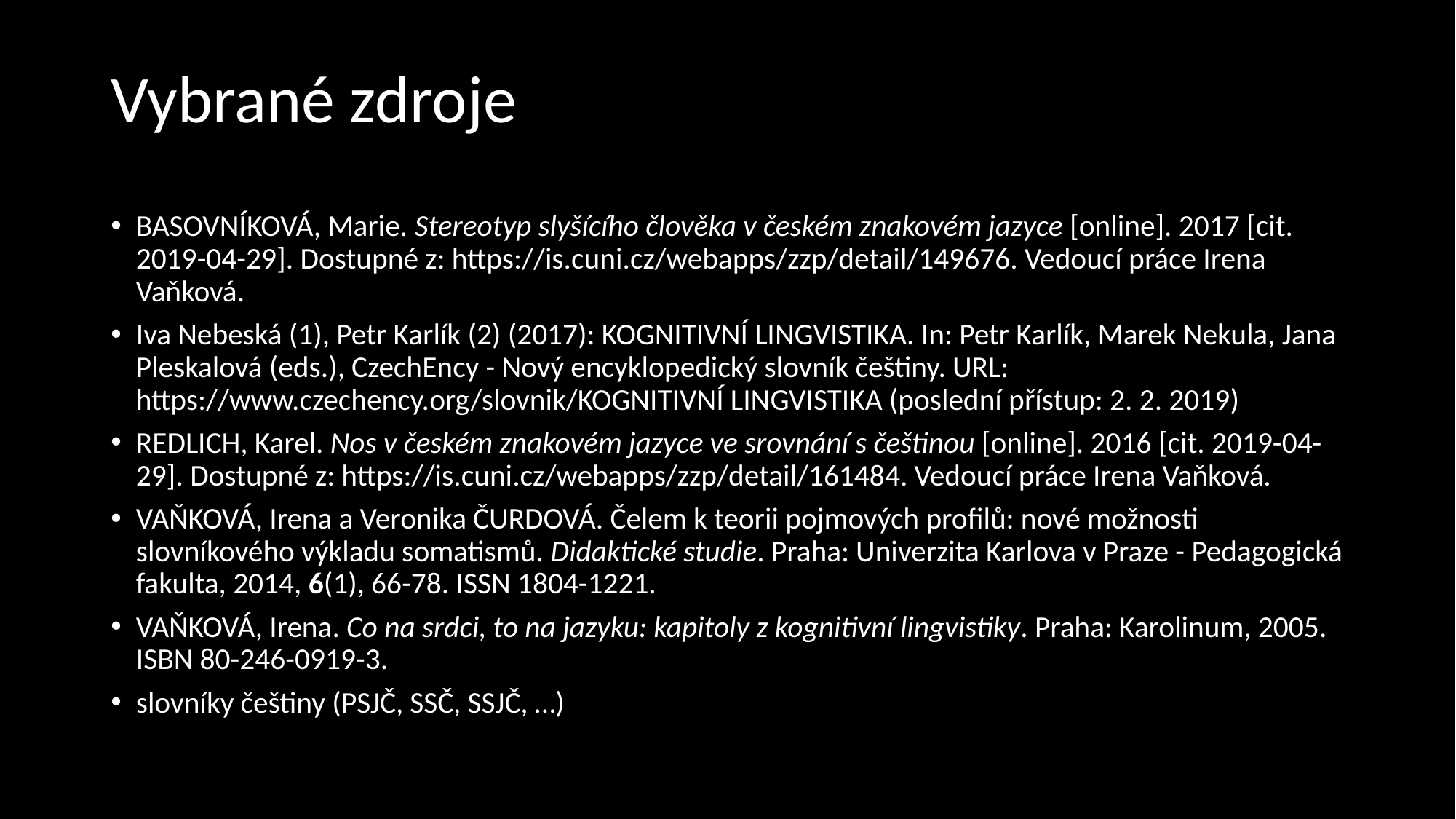

# Vybrané zdroje

BASOVNÍKOVÁ, Marie. Stereotyp slyšícího člověka v českém znakovém jazyce [online]. 2017 [cit. 2019-04-29]. Dostupné z: https://is.cuni.cz/webapps/zzp/detail/149676. Vedoucí práce Irena Vaňková.
Iva Nebeská (1), Petr Karlík (2) (2017): KOGNITIVNÍ LINGVISTIKA. In: Petr Karlík, Marek Nekula, Jana Pleskalová (eds.), CzechEncy - Nový encyklopedický slovník češtiny. URL: https://www.czechency.org/slovnik/KOGNITIVNÍ LINGVISTIKA (poslední přístup: 2. 2. 2019)
REDLICH, Karel. Nos v českém znakovém jazyce ve srovnání s češtinou [online]. 2016 [cit. 2019-04-29]. Dostupné z: https://is.cuni.cz/webapps/zzp/detail/161484. Vedoucí práce Irena Vaňková.
VAŇKOVÁ, Irena a Veronika ČURDOVÁ. Čelem k teorii pojmových profilů: nové možnosti slovníkového výkladu somatismů. Didaktické studie. Praha: Univerzita Karlova v Praze - Pedagogická fakulta, 2014, 6(1), 66-78. ISSN 1804-1221.
VAŇKOVÁ, Irena. Co na srdci, to na jazyku: kapitoly z kognitivní lingvistiky. Praha: Karolinum, 2005. ISBN 80-246-0919-3.
slovníky češtiny (PSJČ, SSČ, SSJČ, …)